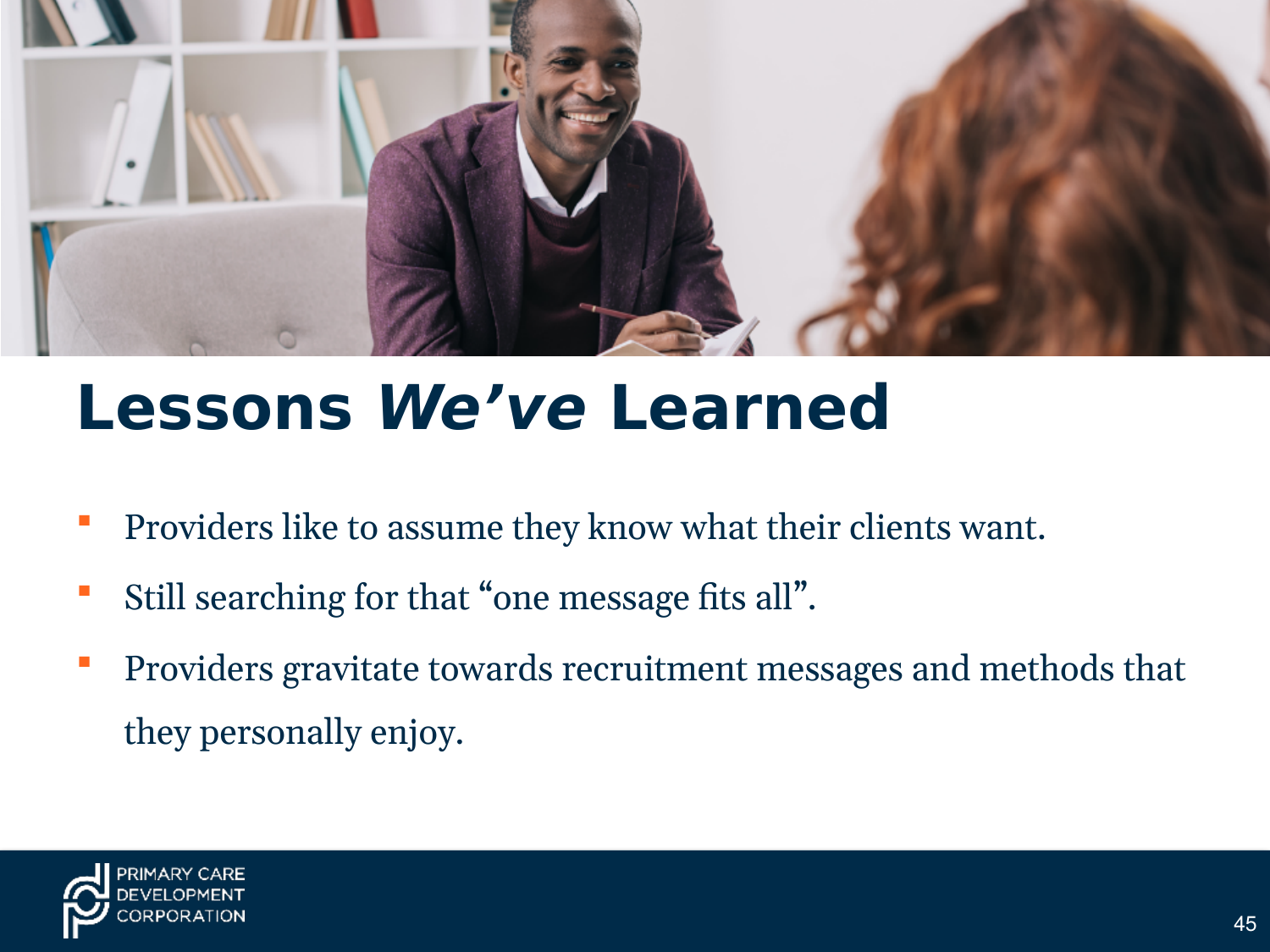

Lessons We’ve Learned
Providers like to assume they know what their clients want.
Still searching for that “one message fits all”.
Providers gravitate towards recruitment messages and methods that they personally enjoy.
45